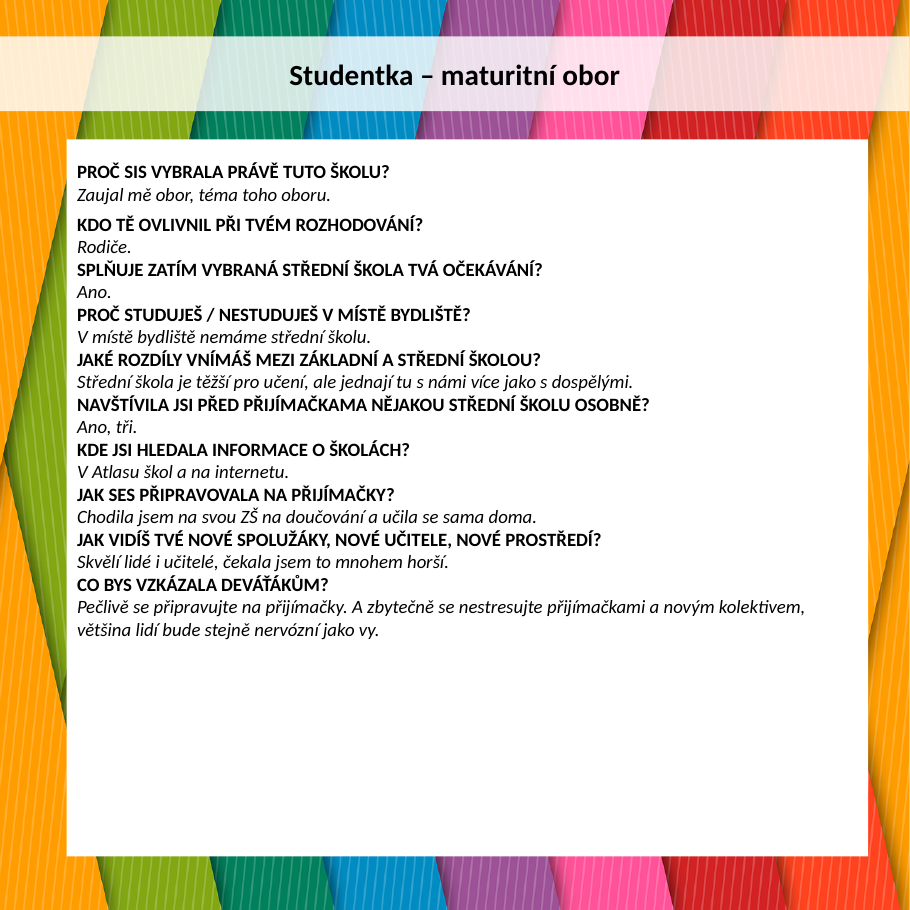

Studentka – maturitní obor

PROČ SIS VYBRALA PRÁVĚ TUTO ŠKOLU?
Zaujal mě obor, téma toho oboru.

KDO TĚ OVLIVNIL PŘI TVÉM ROZHODOVÁNÍ?
Rodiče.
SPLŇUJE ZATÍM VYBRANÁ STŘEDNÍ ŠKOLA TVÁ OČEKÁVÁNÍ?
Ano.
PROČ STUDUJEŠ / NESTUDUJEŠ V MÍSTĚ BYDLIŠTĚ?
V místě bydliště nemáme střední školu.
JAKÉ ROZDÍLY VNÍMÁŠ MEZI ZÁKLADNÍ A STŘEDNÍ ŠKOLOU?
Střední škola je těžší pro učení, ale jednají tu s námi více jako s dospělými.
NAVŠTÍVILA JSI PŘED PŘIJÍMAČKAMA NĚJAKOU STŘEDNÍ ŠKOLU OSOBNĚ?
Ano, tři.
KDE JSI HLEDALA INFORMACE O ŠKOLÁCH?
V Atlasu škol a na internetu.
JAK SES PŘIPRAVOVALA NA PŘIJÍMAČKY?
Chodila jsem na svou ZŠ na doučování a učila se sama doma.
JAK VIDÍŠ TVÉ NOVÉ SPOLUŽÁKY, NOVÉ UČITELE, NOVÉ PROSTŘEDÍ?
Skvělí lidé i učitelé, čekala jsem to mnohem horší.
CO BYS VZKÁZALA DEVÁŤÁKŮM?
Pečlivě se připravujte na přijímačky. A zbytečně se nestresujte přijímačkami a novým kolektivem, většina lidí bude stejně nervózní jako vy.